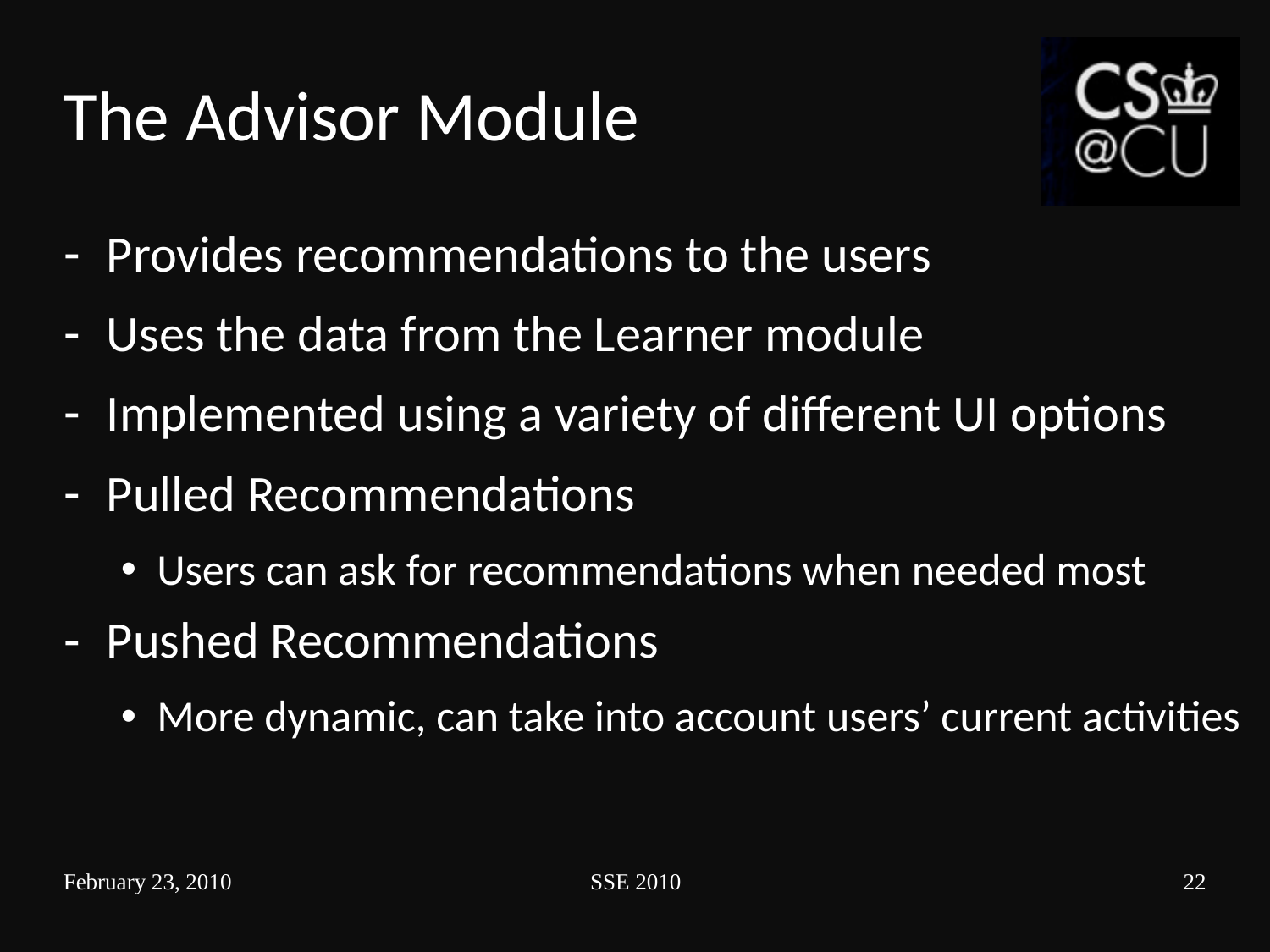

# The Advisor Module
Provides recommendations to the users
Uses the data from the Learner module
Implemented using a variety of different UI options
Pulled Recommendations
Users can ask for recommendations when needed most
Pushed Recommendations
More dynamic, can take into account users’ current activities

February 23, 2010
SSE 2010
22